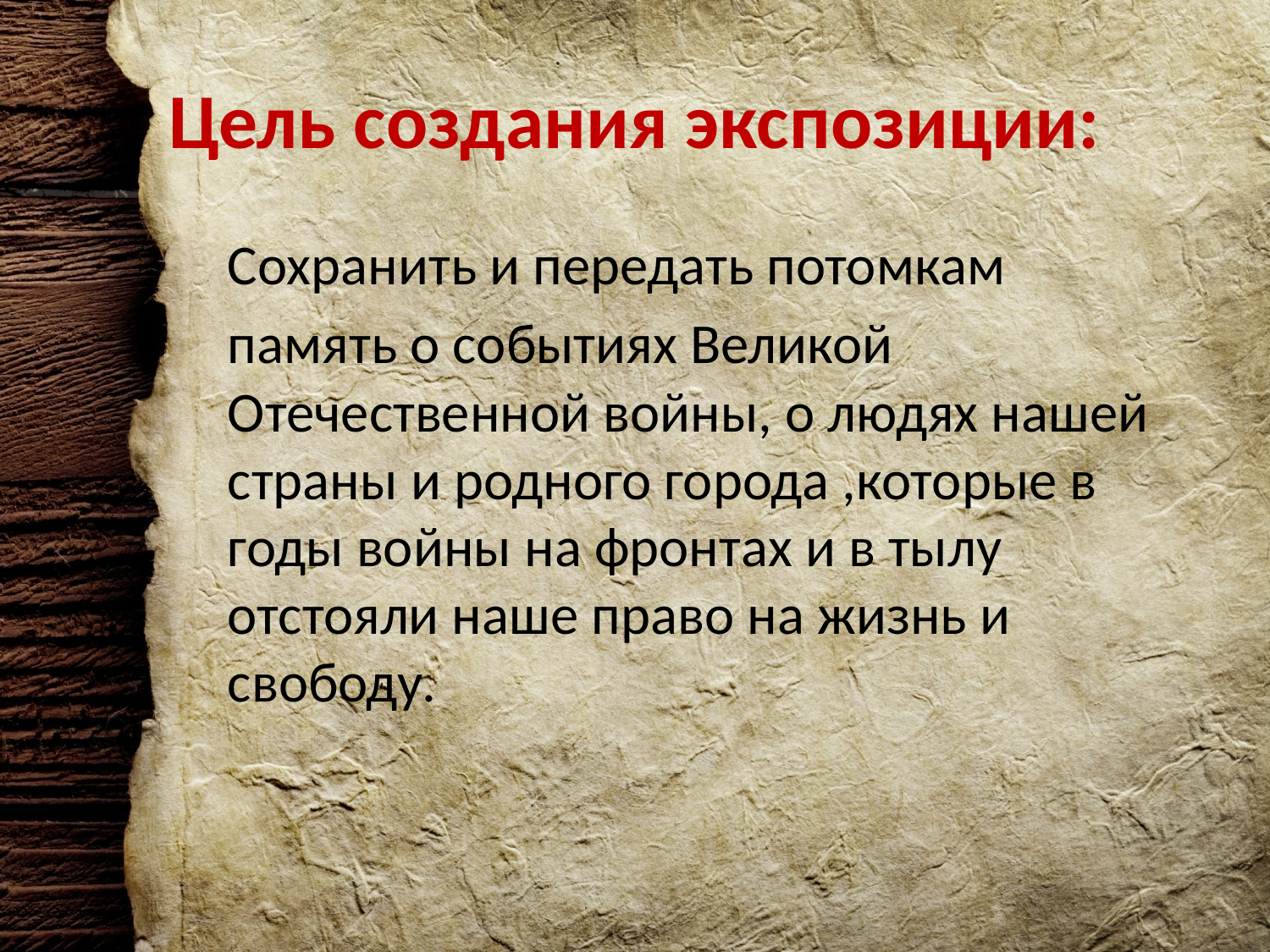

# Цель создания экспозиции:
Сохранить и передать потомкам
память о событиях Великой Отечественной войны, о людях нашей страны и родного города ,которые в годы войны на фронтах и в тылу отстояли наше право на жизнь и свободу.